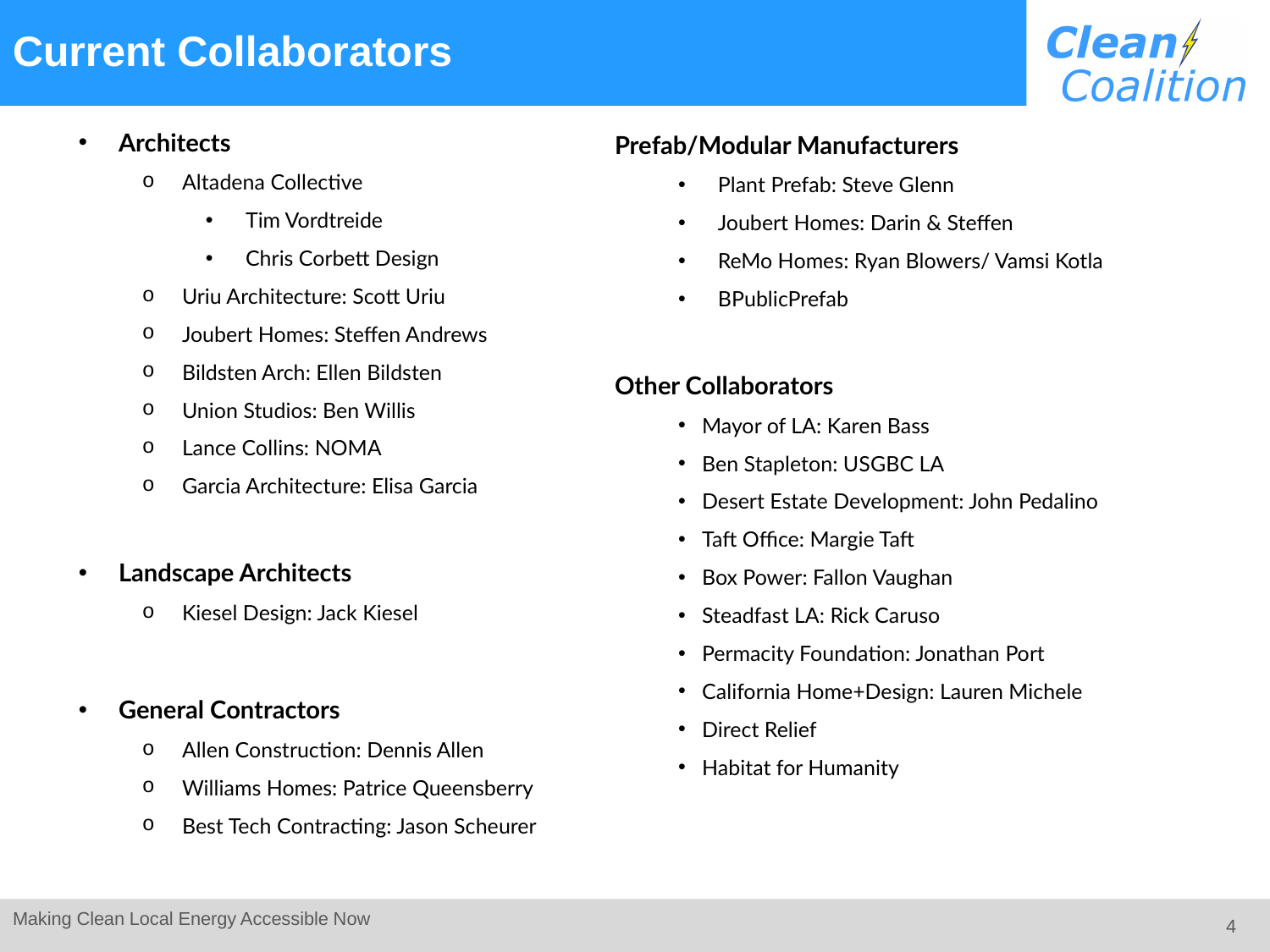

# Current Collaborators
Architects
Altadena Collective
Tim Vordtreide
Chris Corbett Design
Uriu Architecture: Scott Uriu
Joubert Homes: Steffen Andrews
Bildsten Arch: Ellen Bildsten
Union Studios: Ben Willis
Lance Collins: NOMA
Garcia Architecture: Elisa Garcia

Landscape Architects
Kiesel Design: Jack Kiesel

General Contractors
Allen Construction: Dennis Allen
Williams Homes: Patrice Queensberry
Best Tech Contracting: Jason Scheurer

Prefab/Modular Manufacturers
Plant Prefab: Steve Glenn
Joubert Homes: Darin & Steffen
ReMo Homes: Ryan Blowers/ Vamsi Kotla
BPublicPrefab

Other Collaborators
Mayor of LA: Karen Bass
Ben Stapleton: USGBC LA
Desert Estate Development: John Pedalino
Taft Office: Margie Taft
Box Power: Fallon Vaughan
Steadfast LA: Rick Caruso
Permacity Foundation: Jonathan Port
California Home+Design: Lauren Michele
Direct Relief
Habitat for Humanity